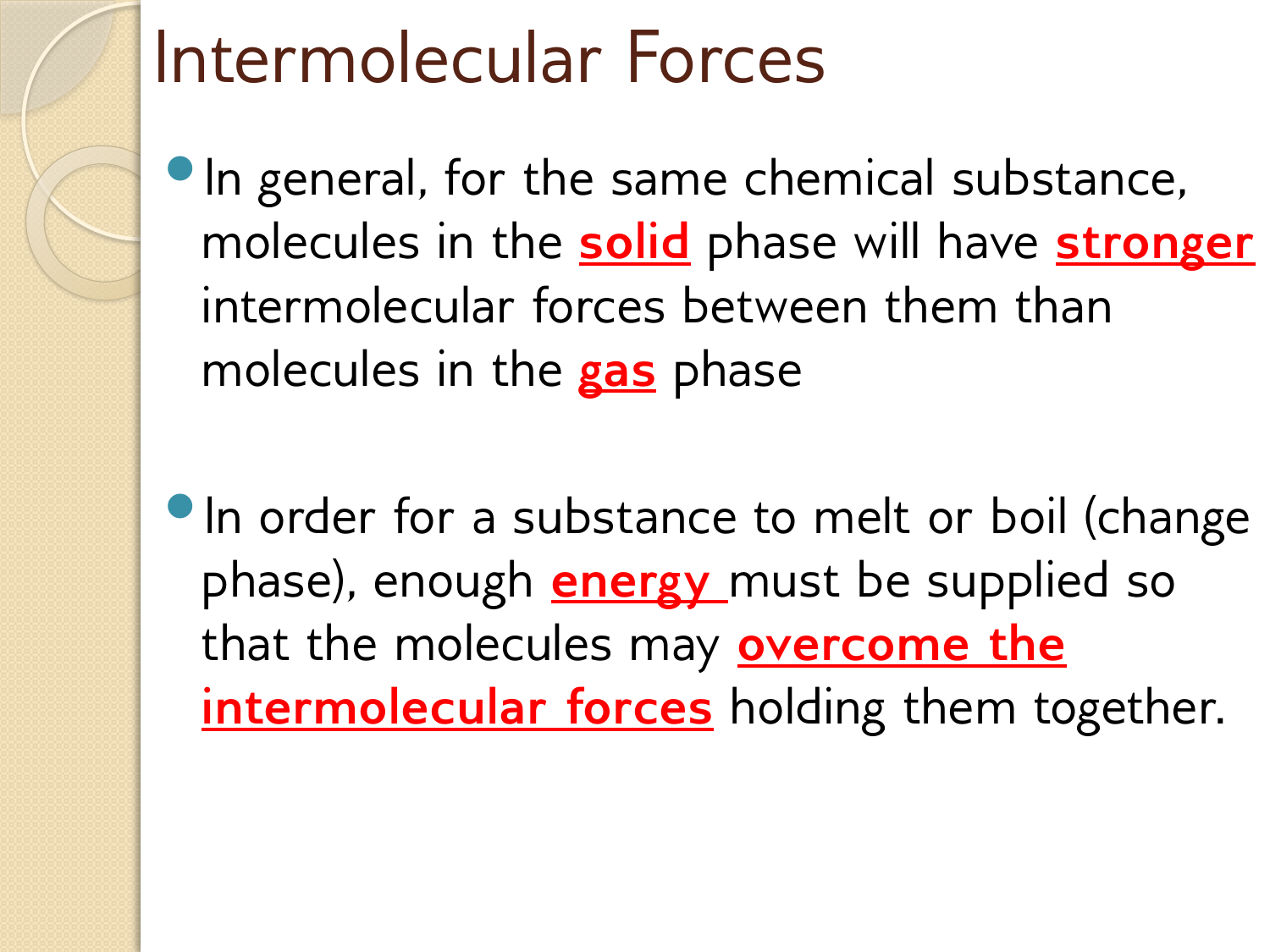

# Intermolecular Forces
In general, for the same chemical substance, molecules in the solid phase will have stronger intermolecular forces between them than molecules in the gas phase

In order for a substance to melt or boil (change phase), enough energy must be supplied so that the molecules may overcome the intermolecular forces holding them together.